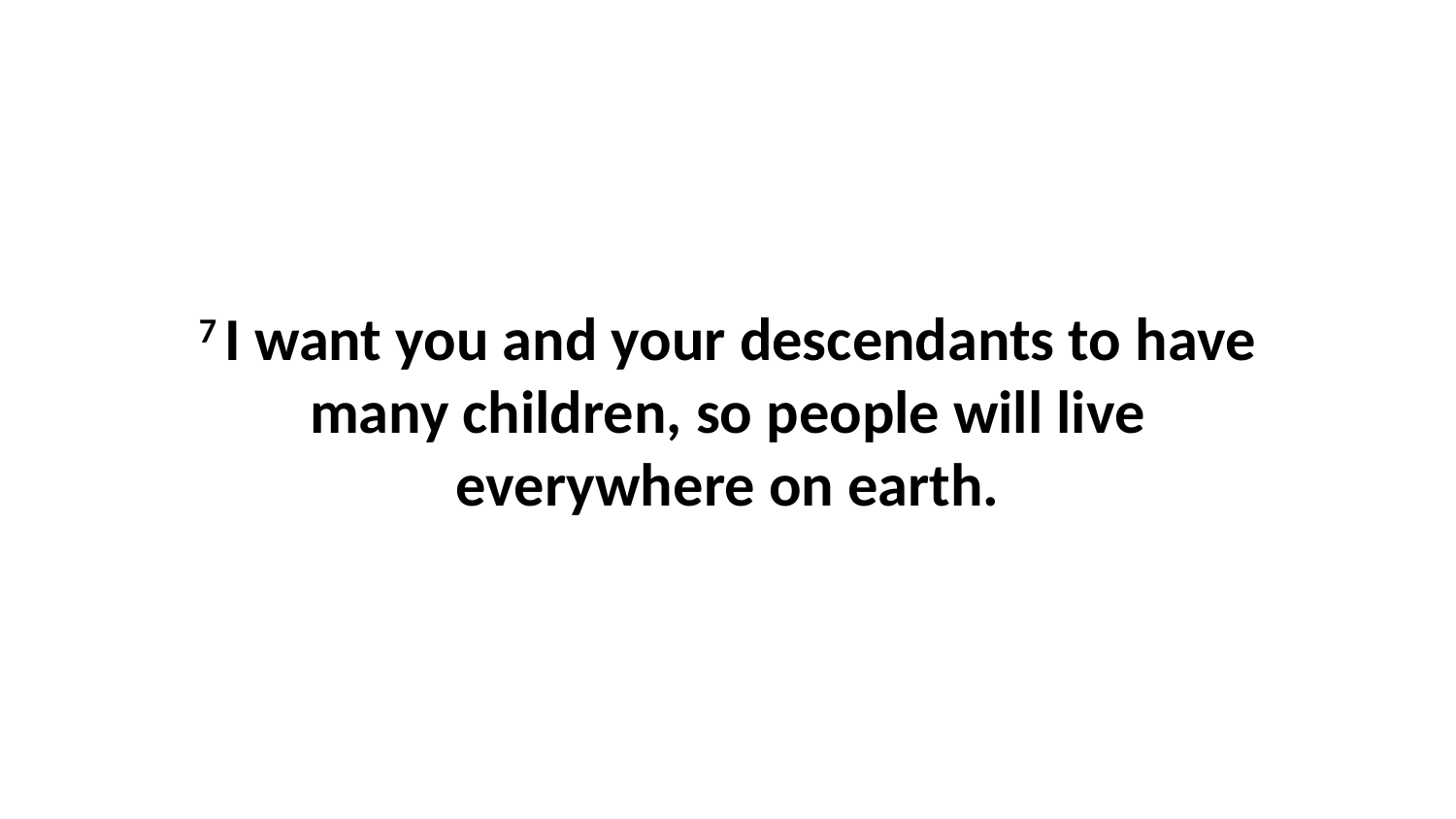

7 I want you and your descendants to have many children, so people will live everywhere on earth.